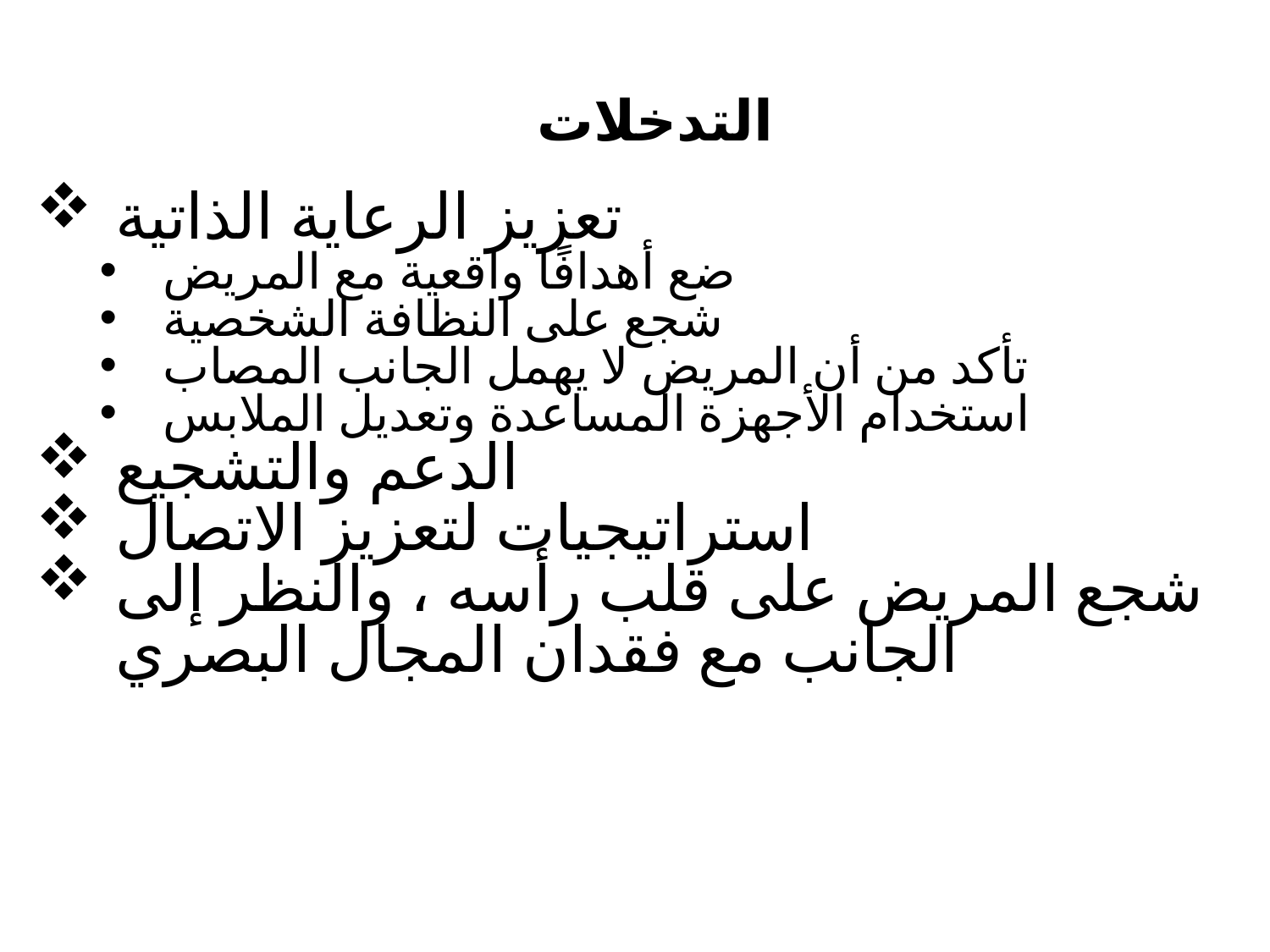

# التدخلات
تعزيز الرعاية الذاتية
ضع أهدافًا واقعية مع المريض
شجع على النظافة الشخصية
تأكد من أن المريض لا يهمل الجانب المصاب
استخدام الأجهزة المساعدة وتعديل الملابس
الدعم والتشجيع
استراتيجيات لتعزيز الاتصال
شجع المريض على قلب رأسه ، والنظر إلى الجانب مع فقدان المجال البصري